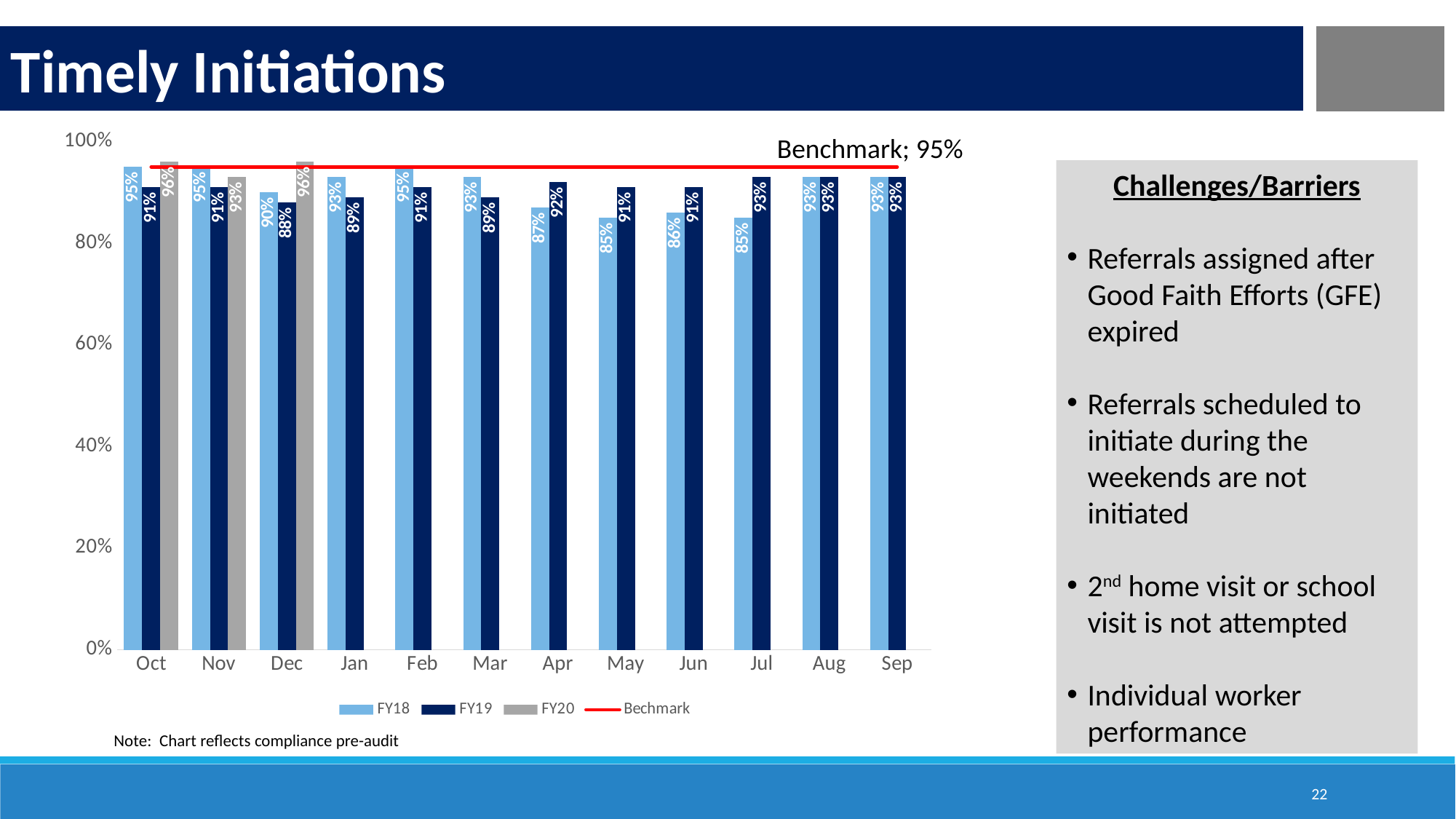

Timely Initiations

### Chart

| Category | FY18 | FY19 | FY20 | Bechmark |
|---|---|---|---|---|
| Oct | 0.95 | 0.91 | 0.96 | 0.95 |
| Nov | 0.95 | 0.91 | 0.93 | 0.95 |
| Dec | 0.9 | 0.88 | 0.96 | 0.95 |
| Jan | 0.93 | 0.89 | None | 0.95 |
| Feb | 0.95 | 0.91 | None | 0.95 |
| Mar | 0.93 | 0.89 | None | 0.95 |
| Apr | 0.87 | 0.92 | None | 0.95 |
| May | 0.85 | 0.91 | None | 0.95 |
| Jun | 0.86 | 0.91 | None | 0.95 |
| Jul | 0.85 | 0.93 | None | 0.95 |
| Aug | 0.93 | 0.93 | None | 0.95 |
| Sep | 0.93 | 0.93 | None | 0.95 |
Benchmark; 95%
Challenges/Barriers

Referrals assigned after Good Faith Efforts (GFE) expired
Referrals scheduled to initiate during the weekends are not initiated
2nd home visit or school visit is not attempted
Individual worker performance
Note:  Chart reflects compliance pre-audit
22